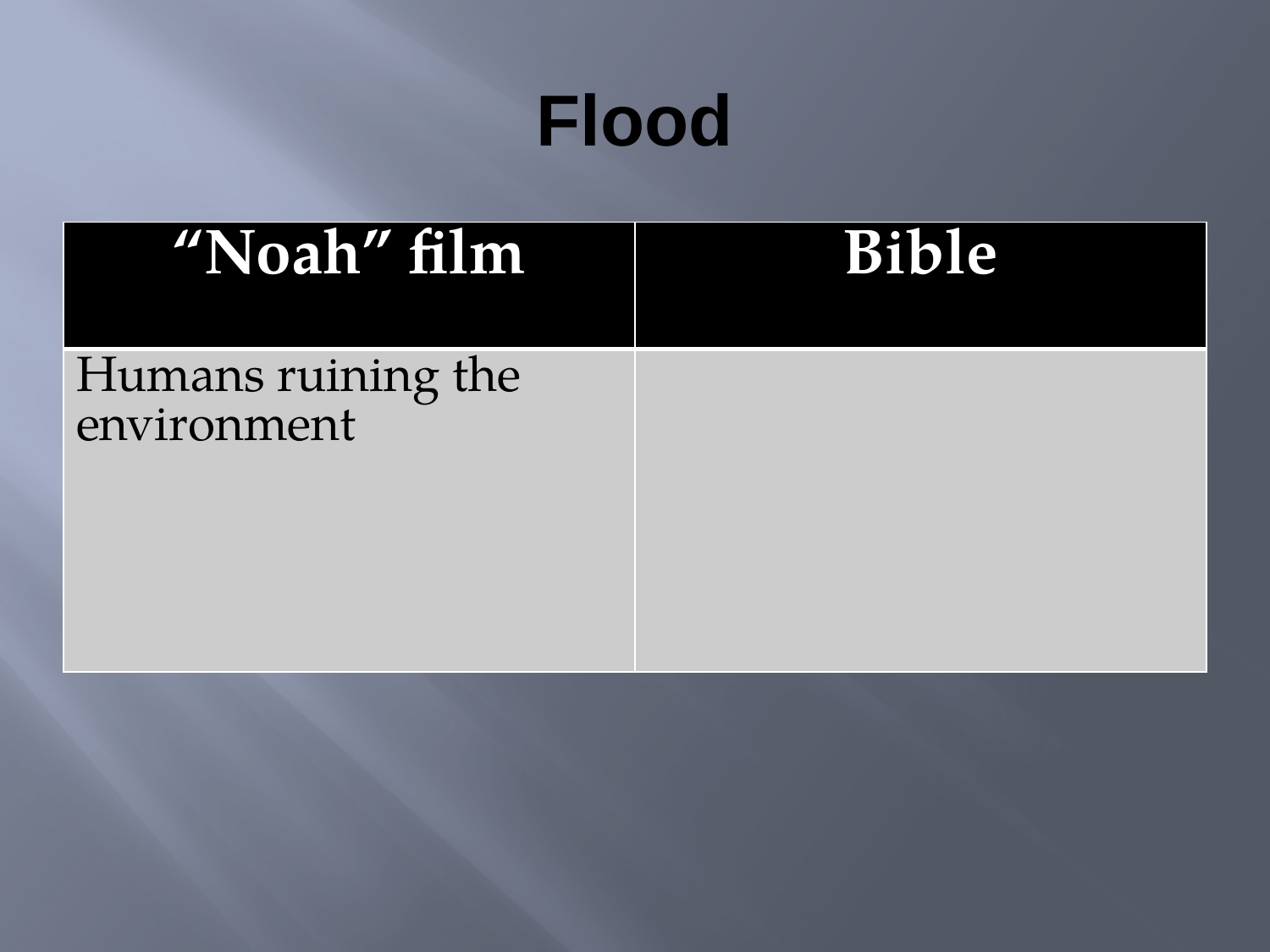

# Flood
| “Noah” film | Bible |
| --- | --- |
| Humans ruining the environment |  |